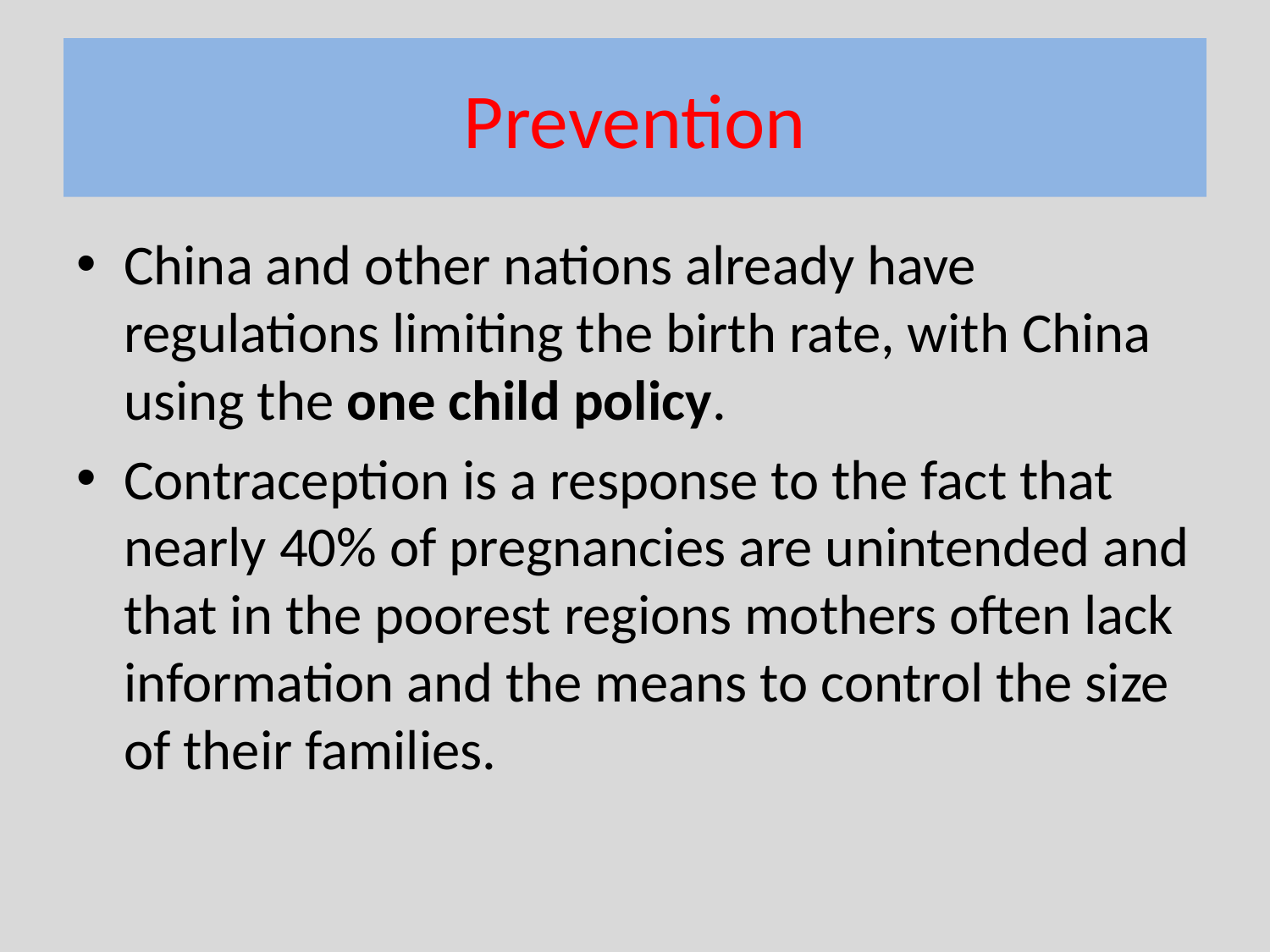

# Prevention
China and other nations already have regulations limiting the birth rate, with China using the one child policy.
Contraception is a response to the fact that nearly 40% of pregnancies are unintended and that in the poorest regions mothers often lack information and the means to control the size of their families.